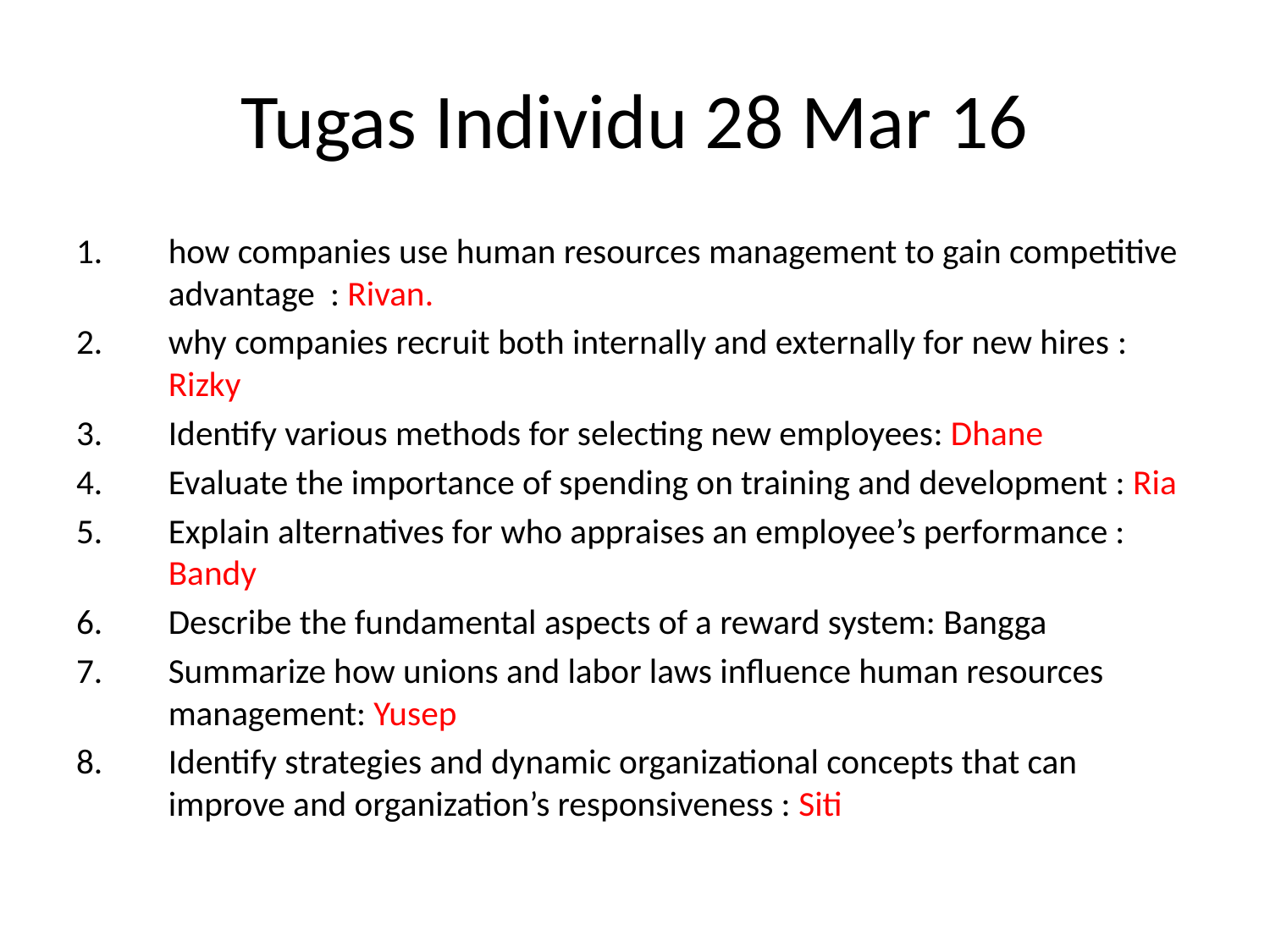

# Tugas Individu 28 Mar 16
how companies use human resources management to gain competitive advantage  : Rivan.
why companies recruit both internally and externally for new hires : Rizky
Identify various methods for selecting new employees: Dhane
Evaluate the importance of spending on training and development : Ria
Explain alternatives for who appraises an employee’s performance : Bandy
Describe the fundamental aspects of a reward system: Bangga
Summarize how unions and labor laws influence human resources management: Yusep
Identify strategies and dynamic organizational concepts that can improve and organization’s responsiveness : Siti